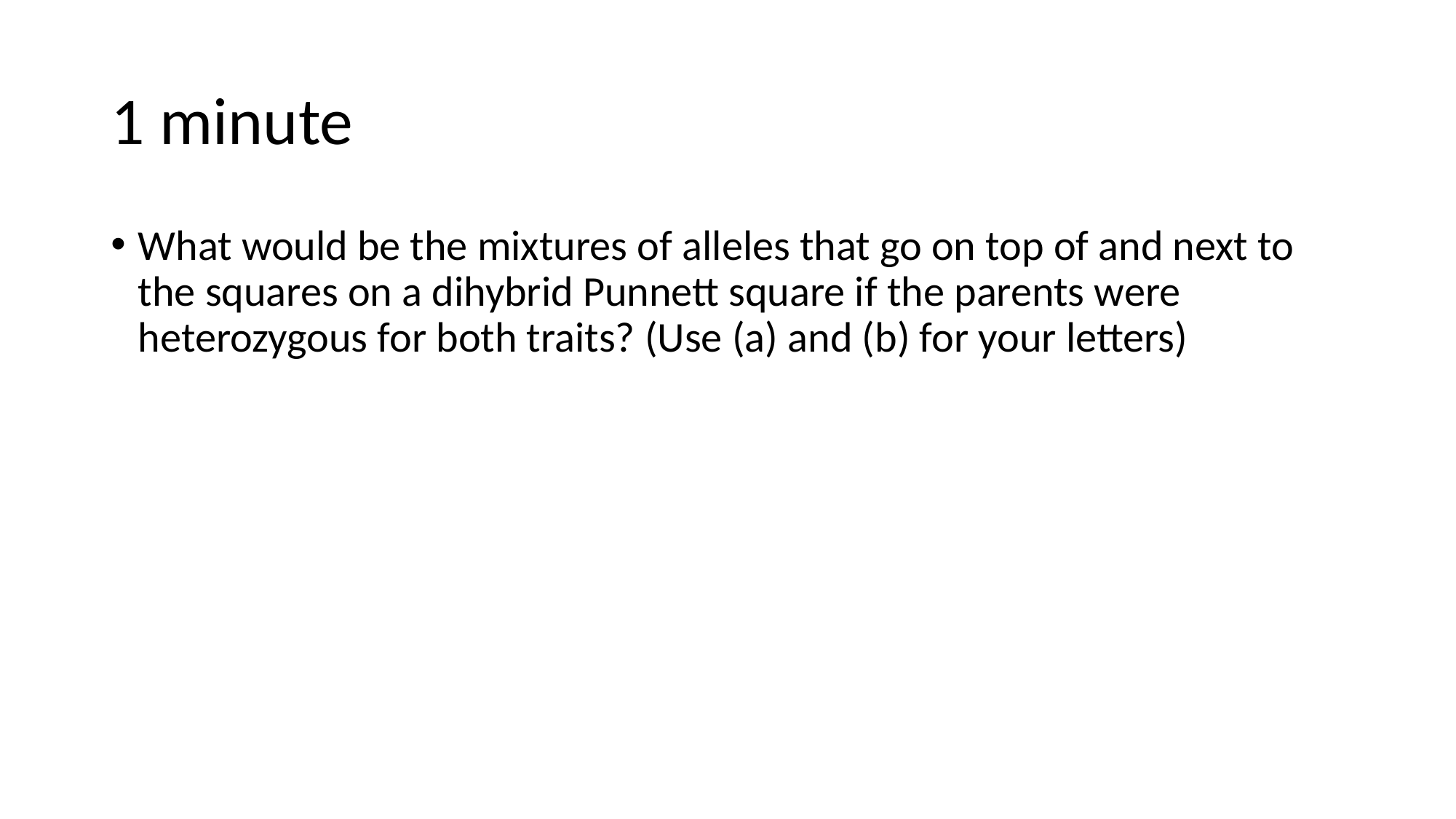

# 1 minute
What would be the mixtures of alleles that go on top of and next to the squares on a dihybrid Punnett square if the parents were heterozygous for both traits? (Use (a) and (b) for your letters)